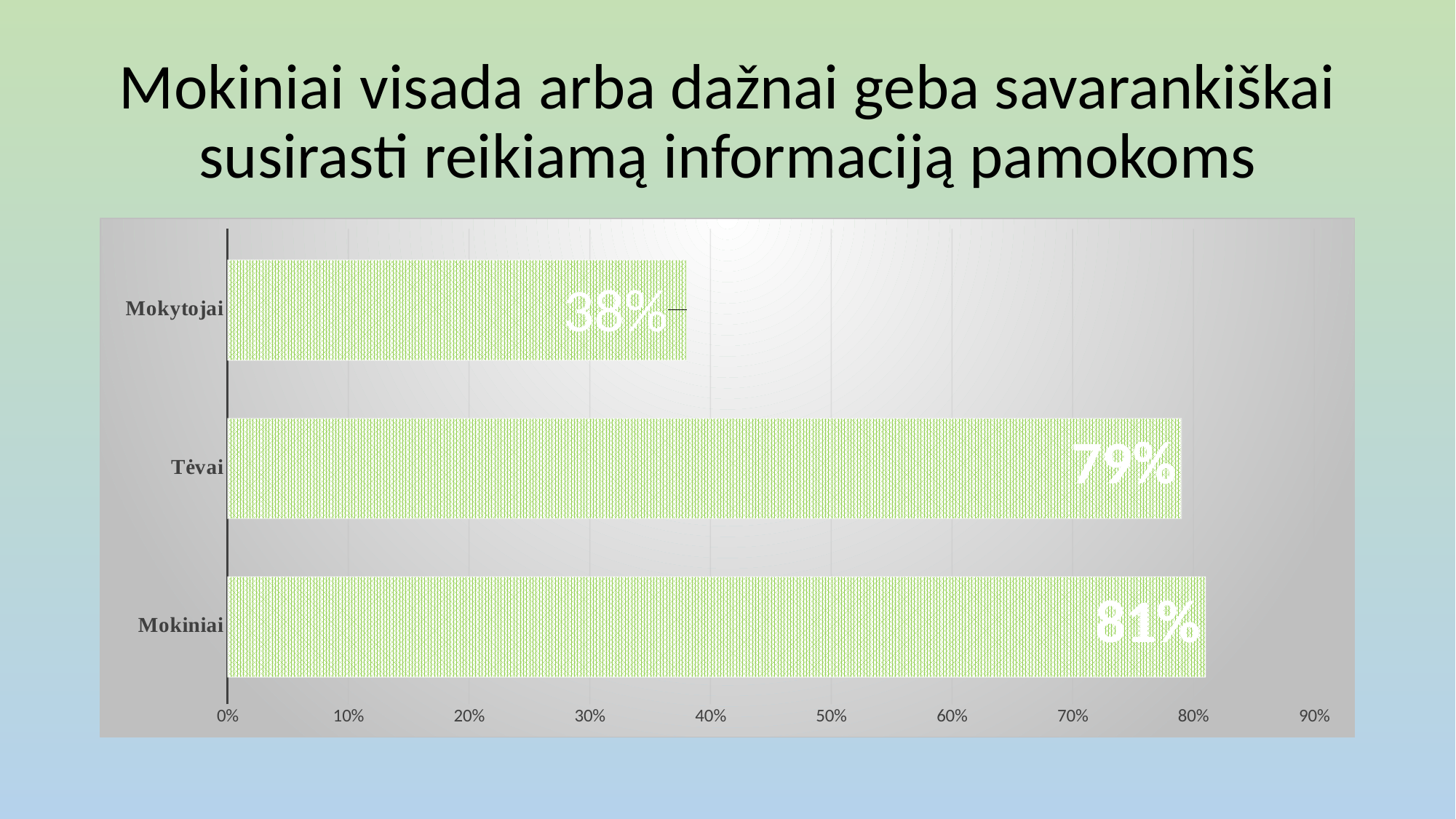

# Mokiniai visada arba dažnai geba savarankiškai susirasti reikiamą informaciją pamokoms

### Chart

| Category | 1 seka | Stulpelis1 | Stulpelis2 |
|---|---|---|---|
| Mokiniai | 0.81 | None | None |
| Tėvai | 0.79 | None | None |
| Mokytojai | 0.38 | None | None |